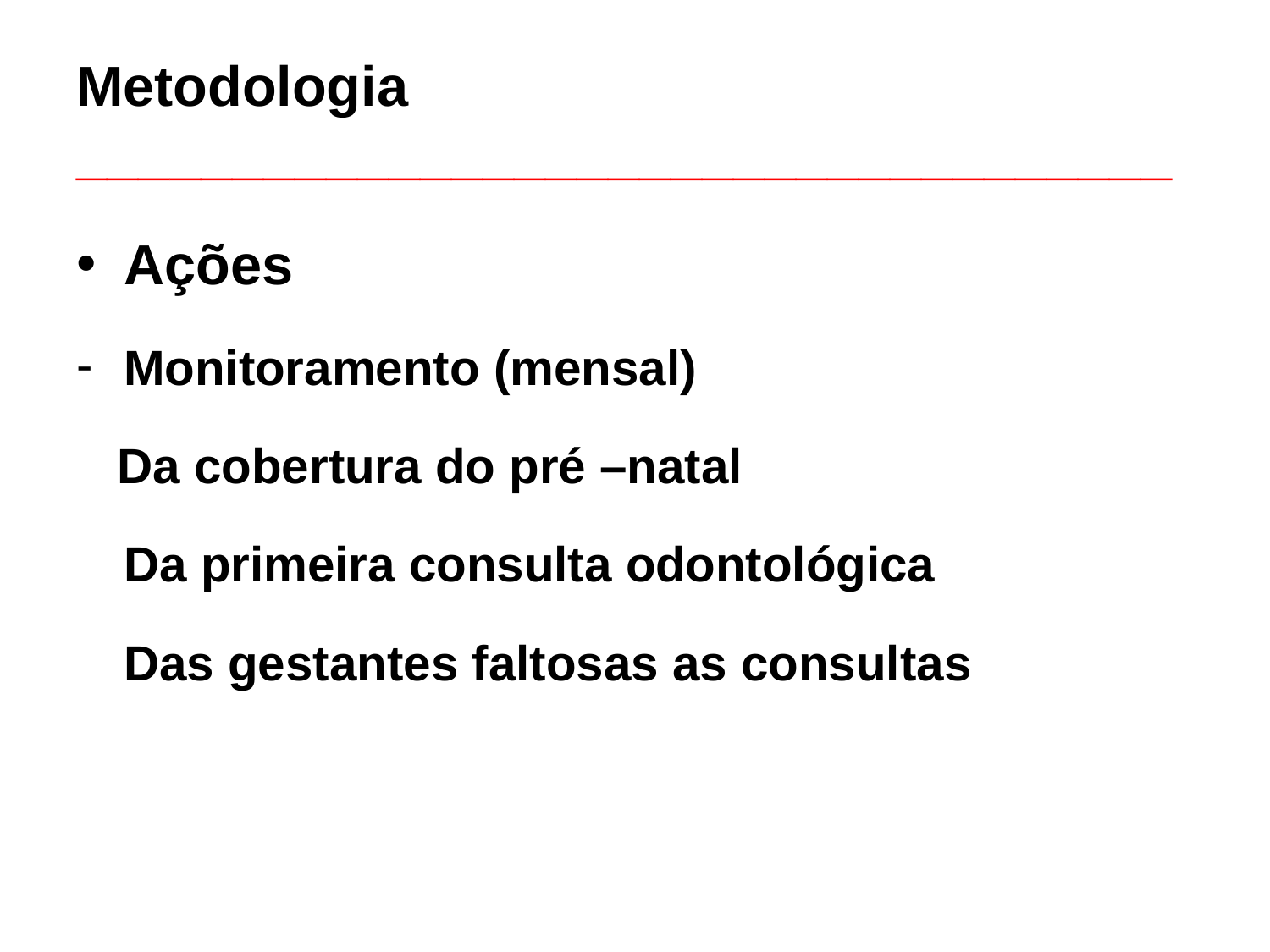

# Metodologia ___________________________________
Ações
Monitoramento (mensal)
   Da cobertura do pré –natal
	Da primeira consulta odontológica
	Das gestantes faltosas as consultas